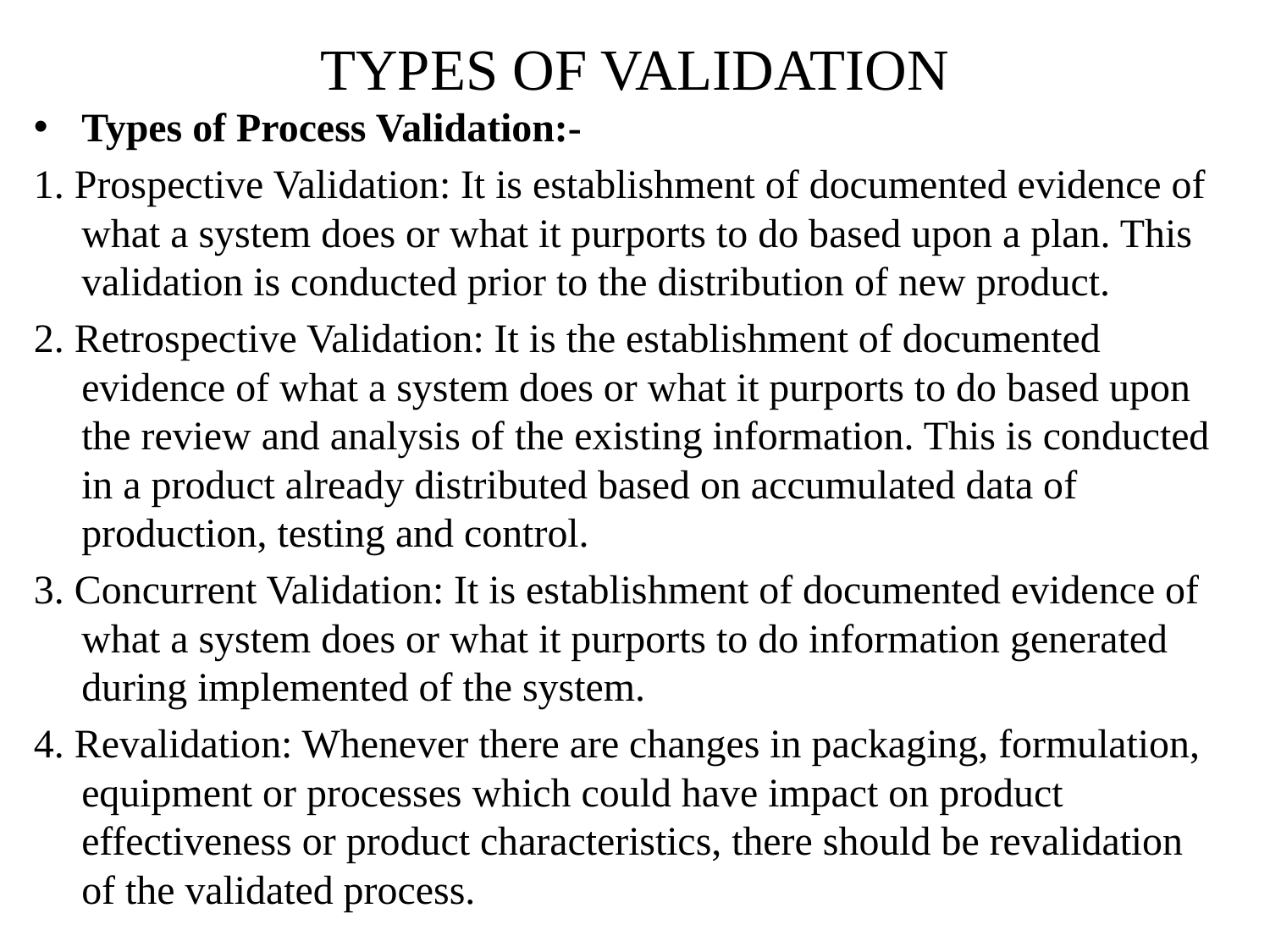

# TYPES OF VALIDATION
Types of Process Validation:-
1. Prospective Validation: It is establishment of documented evidence of what a system does or what it purports to do based upon a plan. This validation is conducted prior to the distribution of new product.
2. Retrospective Validation: It is the establishment of documented evidence of what a system does or what it purports to do based upon the review and analysis of the existing information. This is conducted in a product already distributed based on accumulated data of production, testing and control.
3. Concurrent Validation: It is establishment of documented evidence of what a system does or what it purports to do information generated during implemented of the system.
4. Revalidation: Whenever there are changes in packaging, formulation, equipment or processes which could have impact on product effectiveness or product characteristics, there should be revalidation of the validated process.